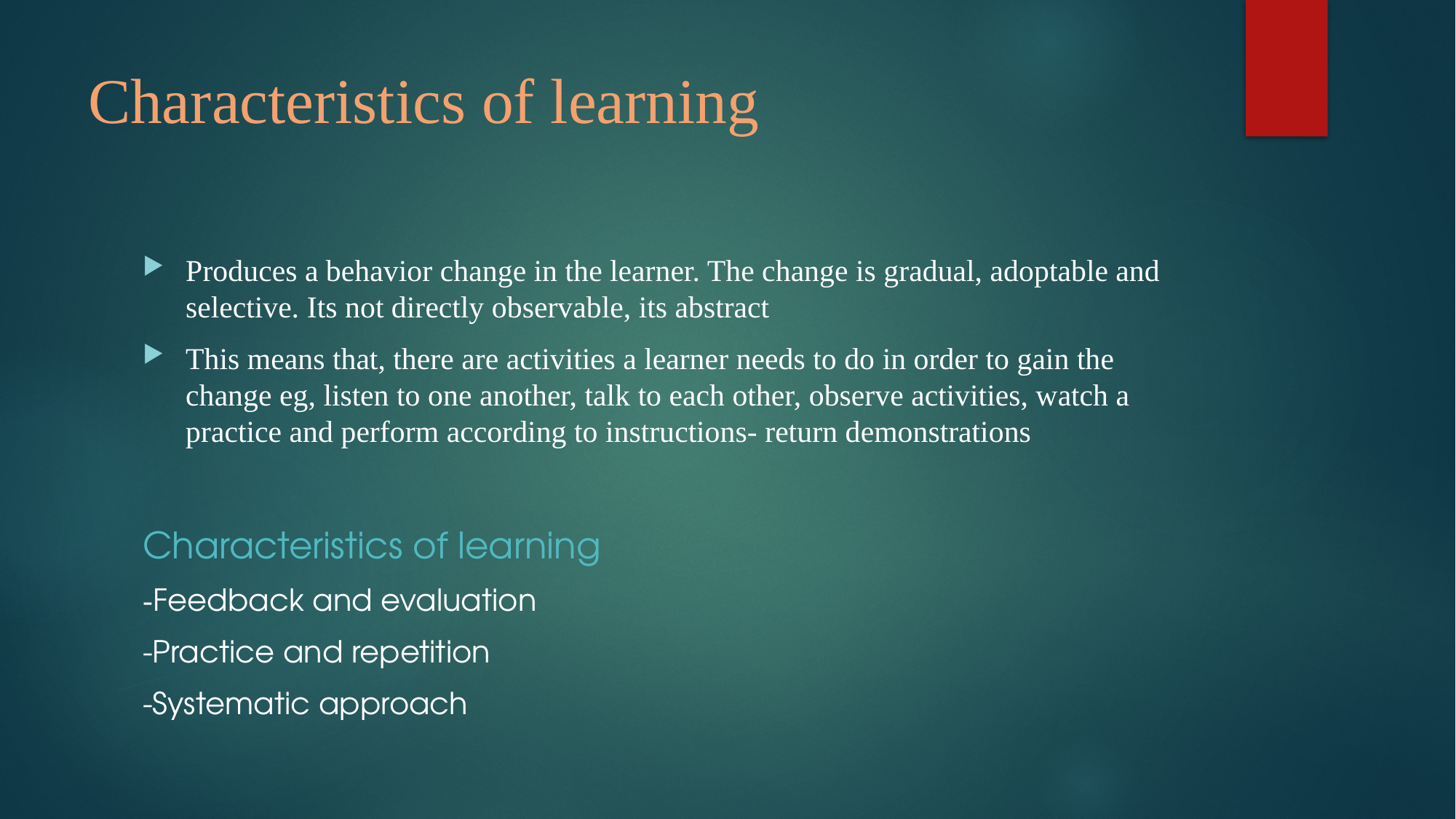

# Characteristics of learning
Produces a behavior change in the learner. The change is gradual, adoptable and selective. Its not directly observable, its abstract
This means that, there are activities a learner needs to do in order to gain the change eg, listen to one another, talk to each other, observe activities, watch a practice and perform according to instructions- return demonstrations

Characteristics of learning
-Feedback and evaluation
-Practice and repetition
-Systematic approach